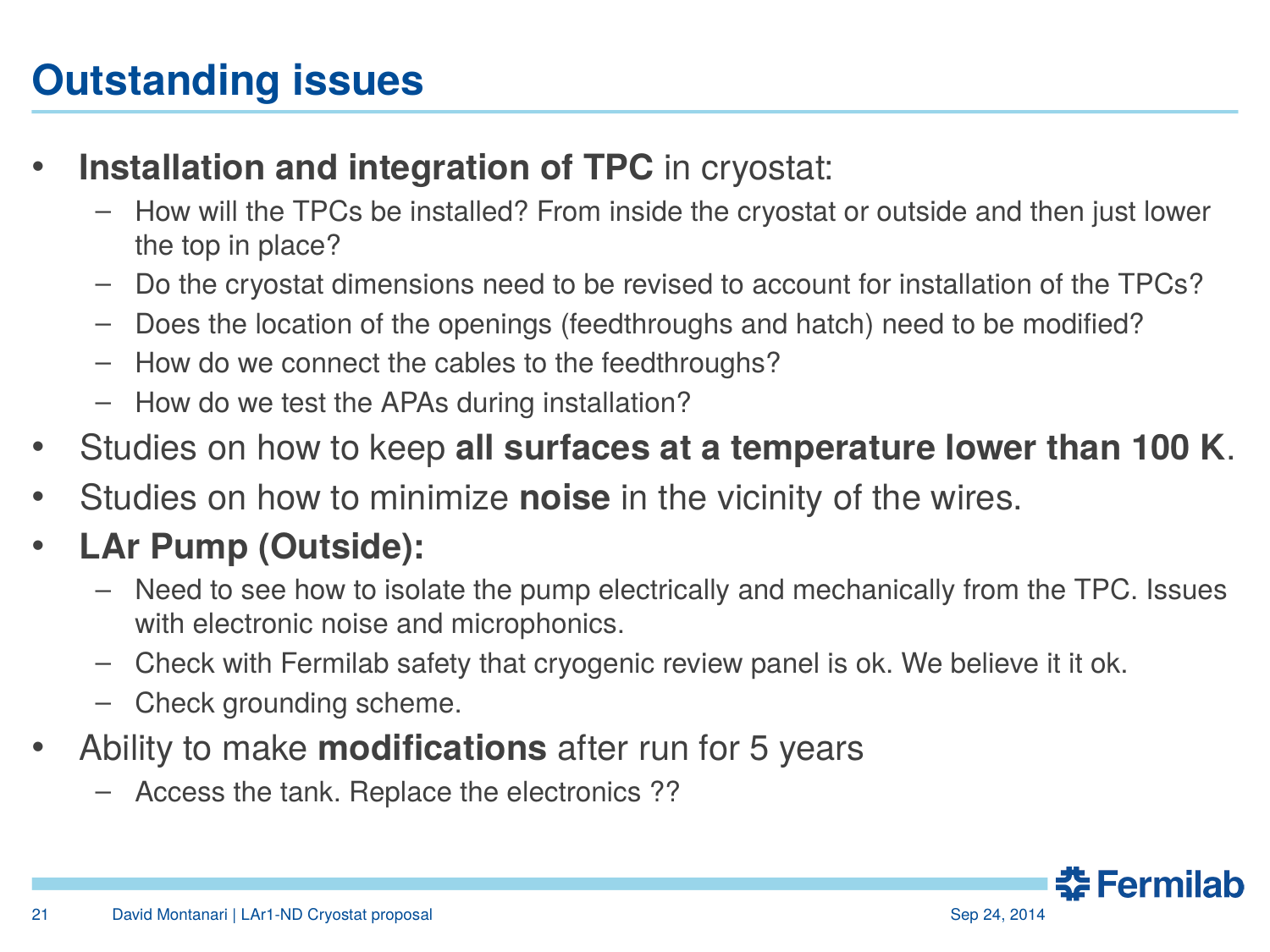

# Outstanding issues
Installation and integration of TPC in cryostat:
How will the TPCs be installed? From inside the cryostat or outside and then just lower the top in place?
Do the cryostat dimensions need to be revised to account for installation of the TPCs?
Does the location of the openings (feedthroughs and hatch) need to be modified?
How do we connect the cables to the feedthroughs?
How do we test the APAs during installation?
Studies on how to keep all surfaces at a temperature lower than 100 K.
Studies on how to minimize noise in the vicinity of the wires.
LAr Pump (Outside):
Need to see how to isolate the pump electrically and mechanically from the TPC. Issues with electronic noise and microphonics.
Check with Fermilab safety that cryogenic review panel is ok. We believe it it ok.
Check grounding scheme.
Ability to make modifications after run for 5 years
Access the tank. Replace the electronics ??

21
David Montanari | LAr1-ND Cryostat proposal
Sep 24, 2014